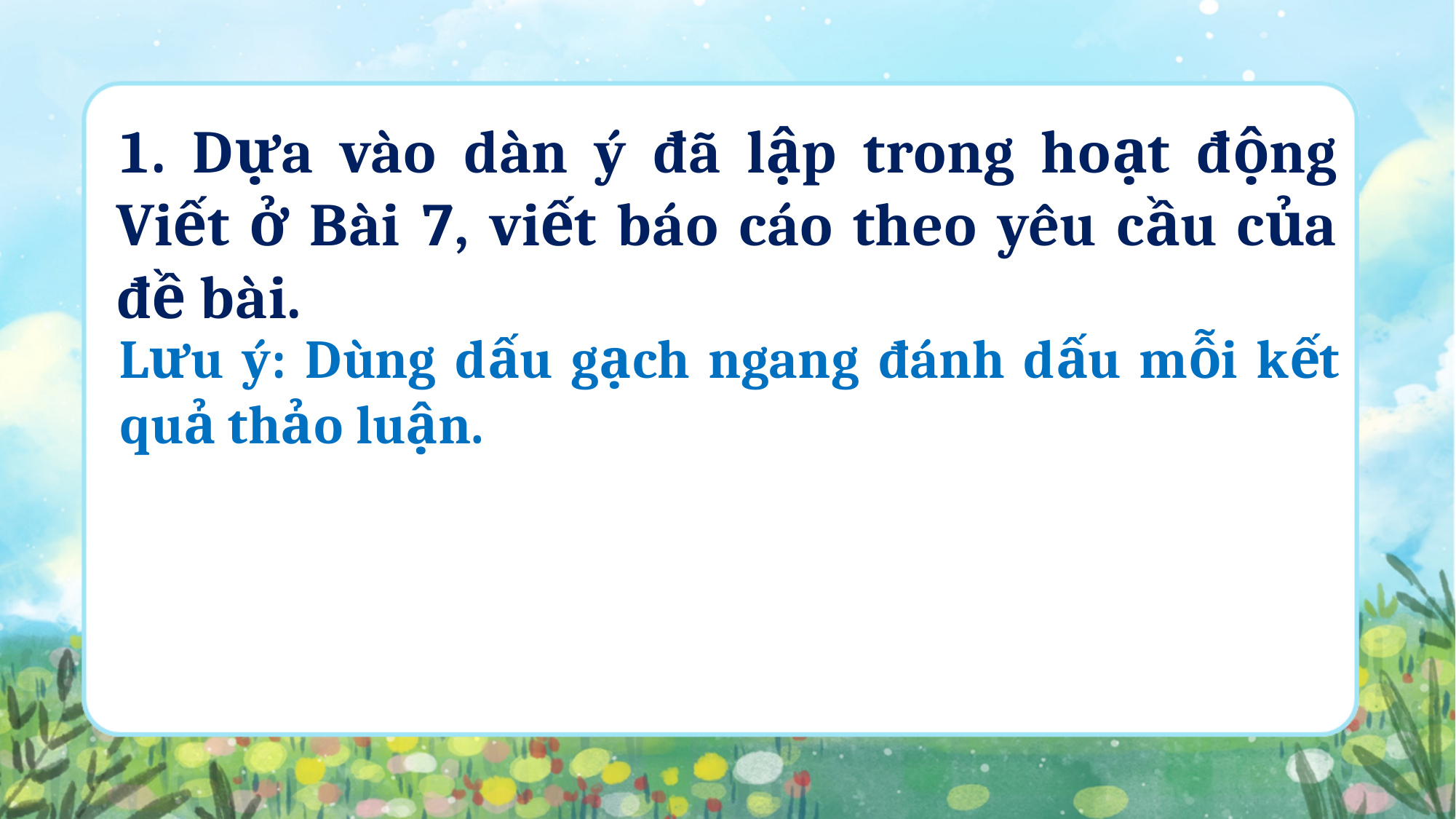

1. Dựa vào dàn ý đã lập trong hoạt động Viết ở Bài 7, viết báo cáo theo yêu cầu của đề bài.
Lưu ý: Dùng dấu gạch ngang đánh dấu mỗi kết quả thảo luận.